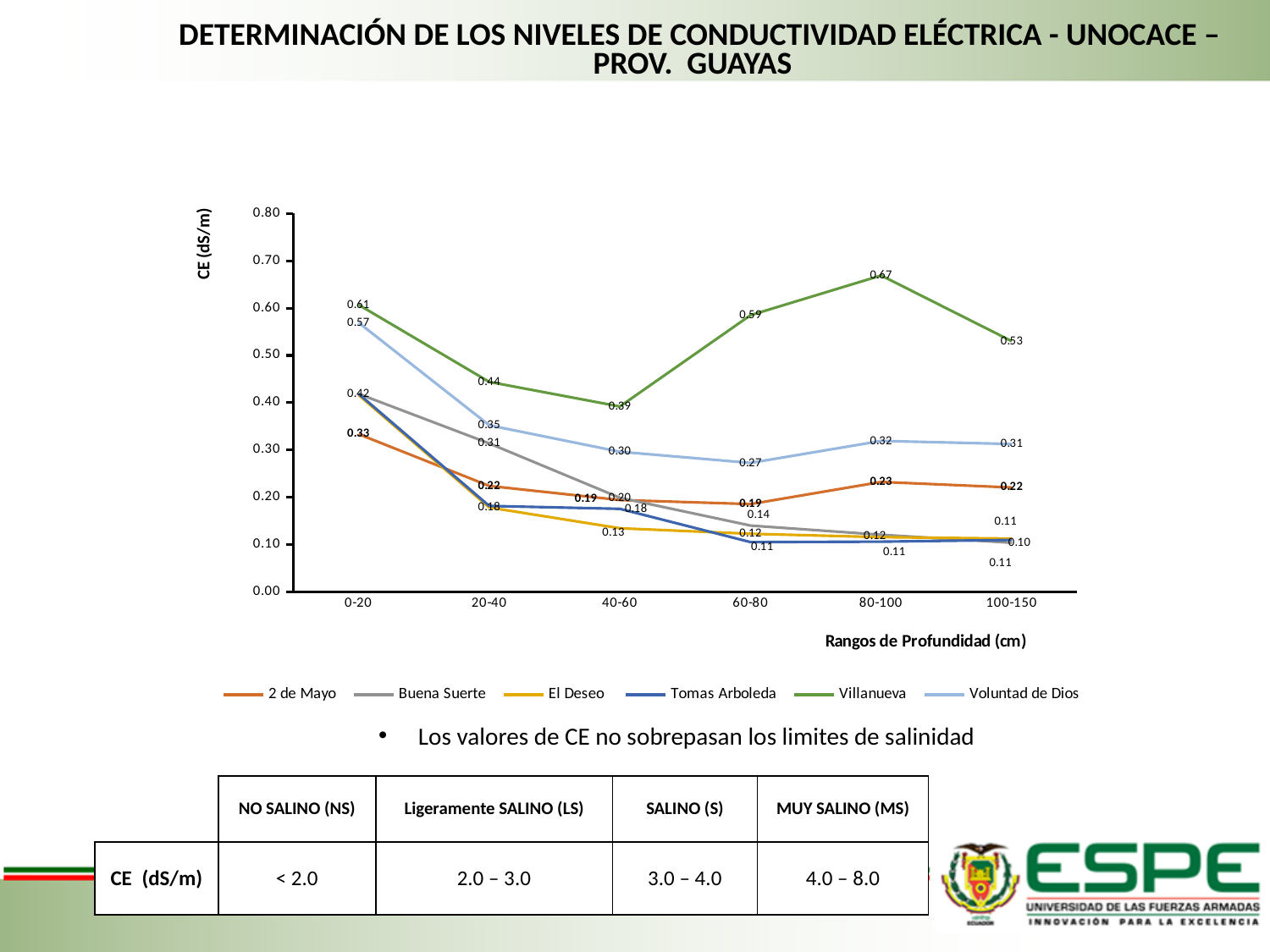

DETERMINACIÓN DE LOS NIVELES DE CONDUCTIVIDAD ELÉCTRICA - UNOCACE – PROV.  GUAYAS

### Chart

| Category | 2 de Mayo | Buena Suerte | El Deseo  | Tomas Arboleda | Villanueva | Voluntad de Dios |
|---|---|---|---|---|---|---|
| 0-20 | 0.333628205128209 | 0.41871666666666885 | 0.4162857142857143 | 0.41875 | 0.6070000000000007 | 0.5693076923076926 |
| 20-40 | 0.224 | 0.31391666666667056 | 0.17850000000000021 | 0.1816875 | 0.44400000000000006 | 0.3523076923076954 |
| 40-60 | 0.19416666666666668 | 0.198925 | 0.1345 | 0.1755625 | 0.3920000000000021 | 0.2963076923076954 |
| 60-80 | 0.18558974358974462 | 0.1402666666666667 | 0.12285714285714287 | 0.10525000000000002 | 0.5850000000000001 | 0.2726923076923077 |
| 80-100 | 0.23239743589743847 | 0.12082500000000022 | 0.11571428571428628 | 0.10618749999999998 | 0.6690000000000045 | 0.31923076923077226 |
| 100-150 | 0.22065384615384612 | 0.10388333333333333 | 0.11264285714285698 | 0.10974999999999999 | 0.53 | 0.31273076923077175 |
Los valores de CE no sobrepasan los limites de salinidad
|  | NO SALINO (NS) | Ligeramente SALINO (LS) | SALINO (S) | MUY SALINO (MS) |
| --- | --- | --- | --- | --- |
| CE (dS/m) | < 2.0 | 2.0 – 3.0 | 3.0 – 4.0 | 4.0 – 8.0 |